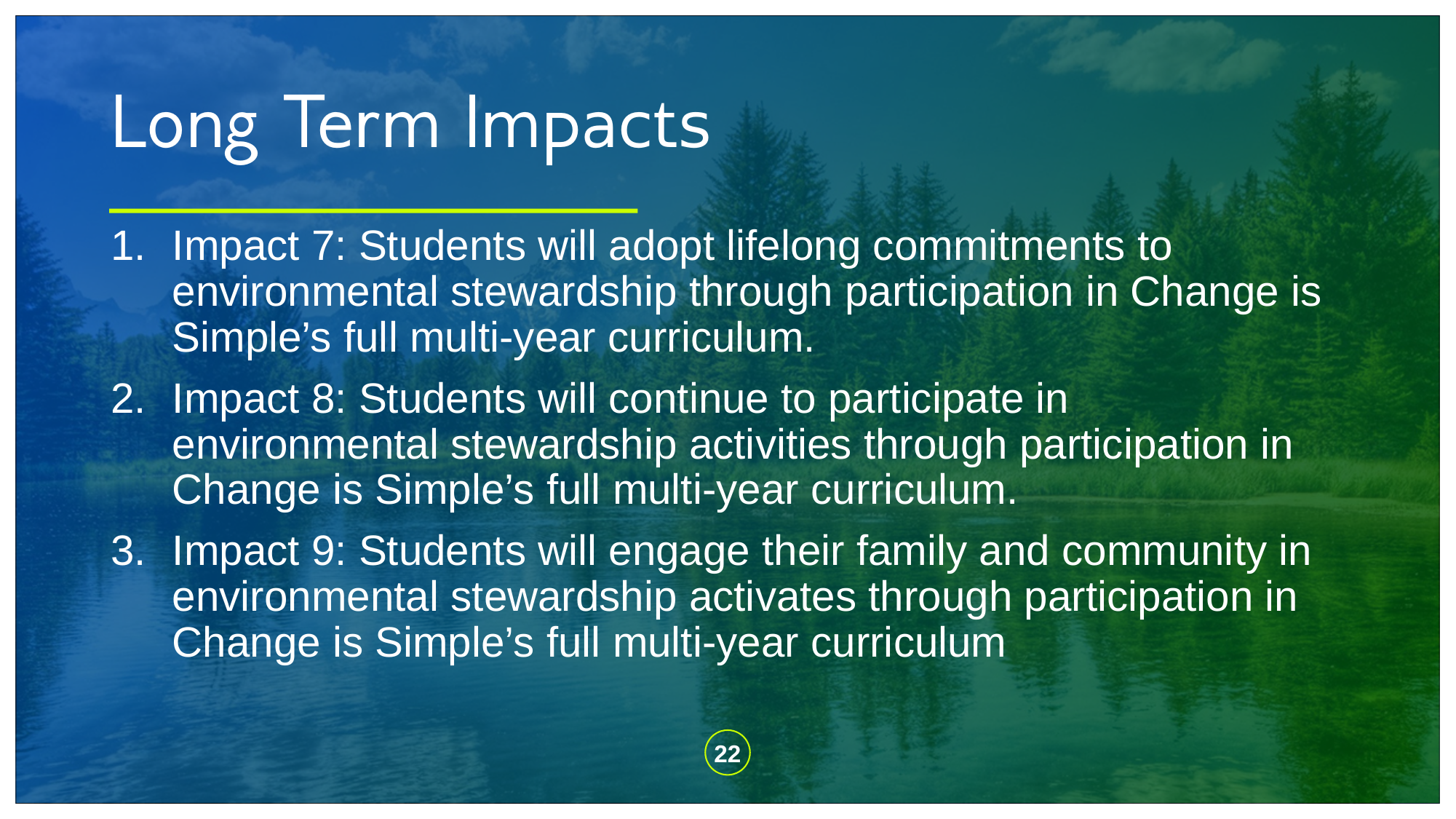

# Long Term Impacts
Impact 7: Students will adopt lifelong commitments to environmental stewardship through participation in Change is Simple’s full multi-year curriculum.
Impact 8: Students will continue to participate in environmental stewardship activities through participation in Change is Simple’s full multi-year curriculum.
Impact 9: Students will engage their family and community in environmental stewardship activates through participation in Change is Simple’s full multi-year curriculum
22